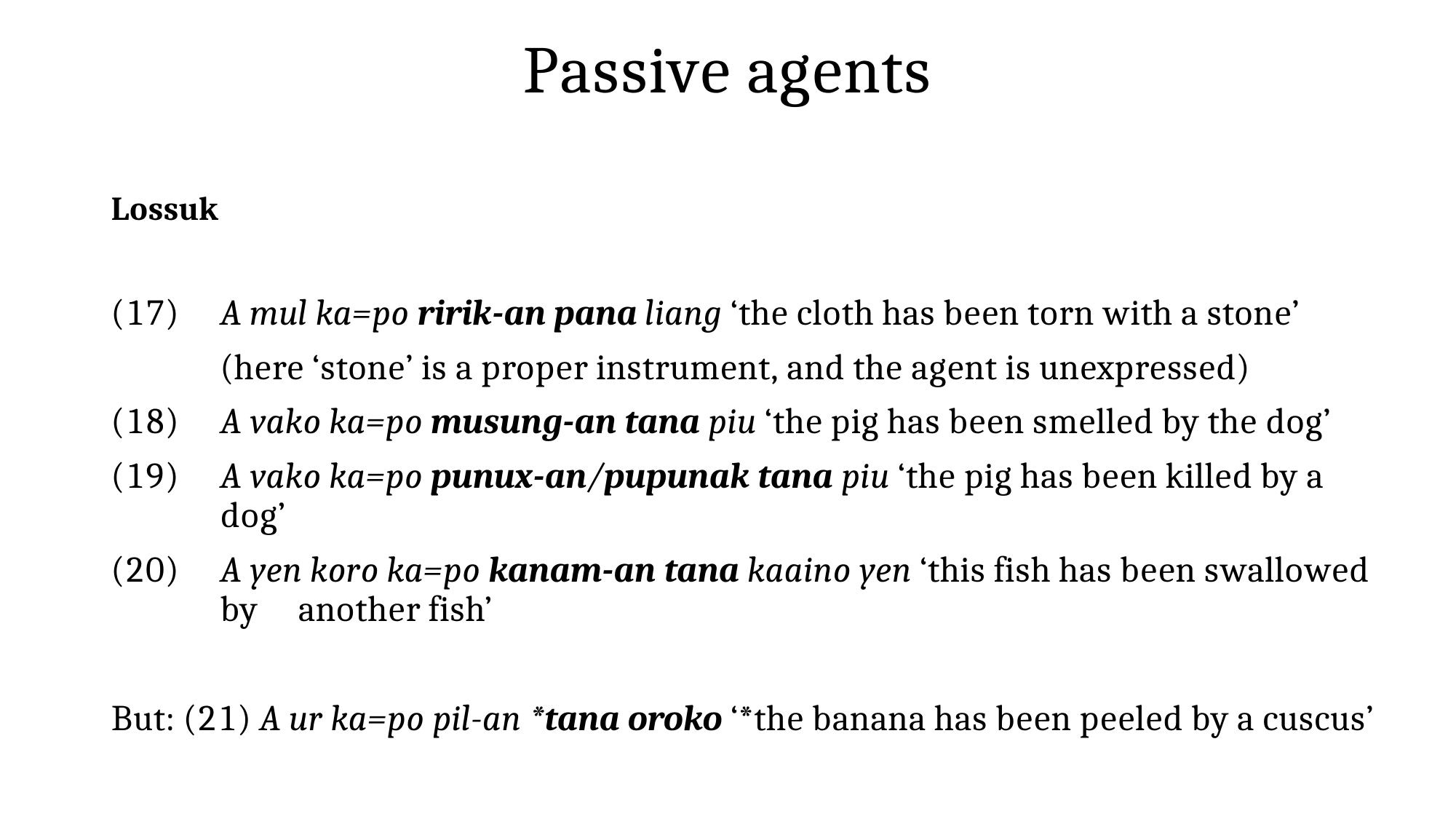

# Passive agents

Lossuk

(17) 	A mul ka=po ririk-an pana liang ‘the cloth has been torn with a stone’
       	(here ‘stone’ is a proper instrument, and the agent is unexpressed)
(18)	A vako ka=po musung-an tana piu ‘the pig has been smelled by the dog’
(19) 	A vako ka=po punux-an/pupunak tana piu ‘the pig has been killed by a  	dog’
(20)	A yen koro ka=po kanam-an tana kaaino yen ‘this fish has been swallowed 	by     another fish’

But: (21) A ur ka=po pil-an *tana oroko ‘*the banana has been peeled by a cuscus’